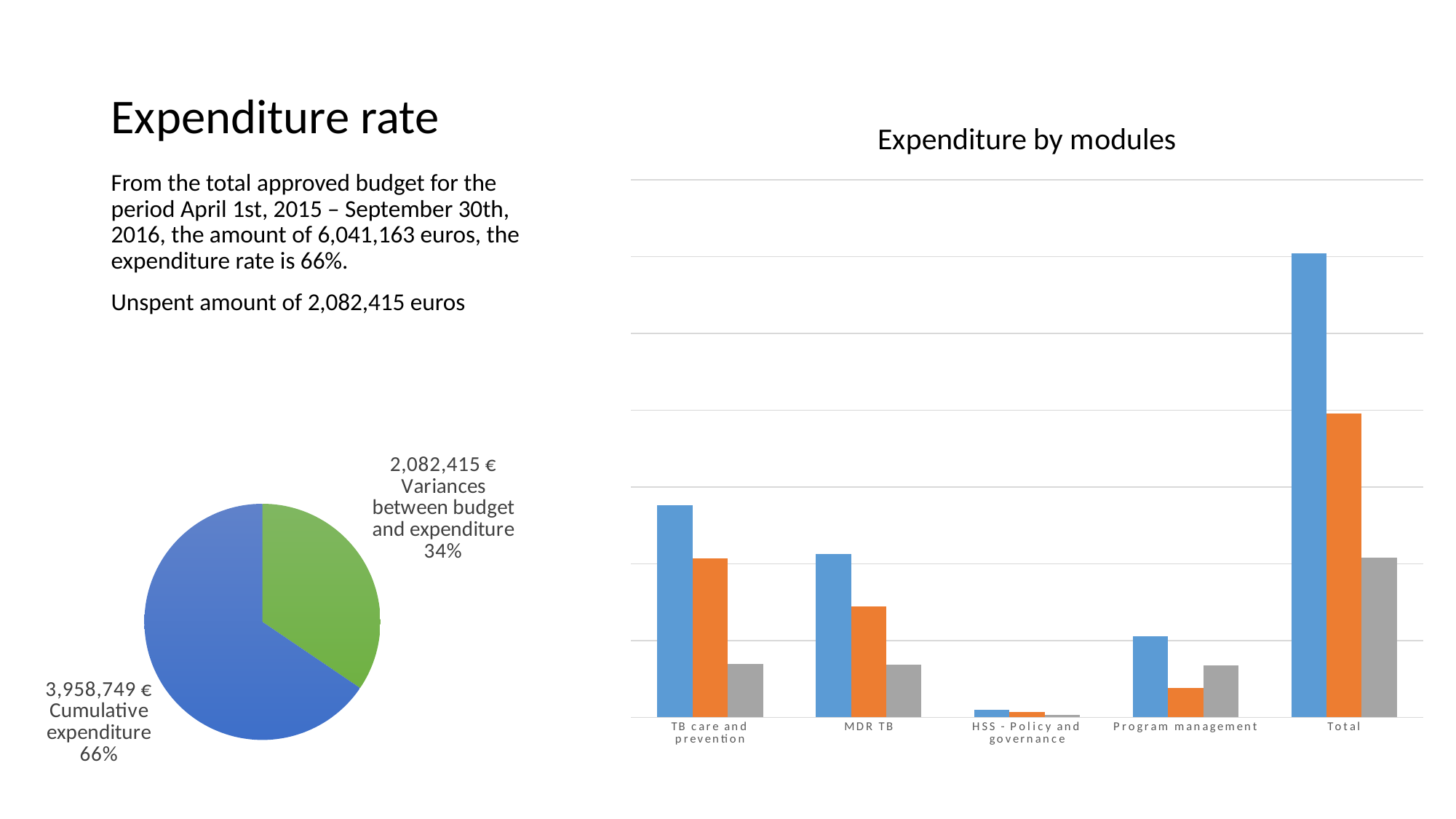

# Expenditure rate

### Chart: Expenditure by modules

| Category | Budget for Q1-Q6 | Cumulative expenditure Q1-Q6 | Variances |
|---|---|---|---|
| TB care and prevention | 2759151.71 | 2067620.5399999998 | 691531.1700000002 |
| MDR TB | 2126764.0 | 1439927.9 | 686836.1000000001 |
| HSS - Policy and governance | 98760.1 | 70197.91 | 28562.190000000002 |
| Program management | 1056487.55 | 381002.18999999994 | 675485.3600000001 |
| Total | 6041163.359999999 | 3958748.5399999996 | 2082414.8200000003 |
From the total approved budget for the period April 1st, 2015 – September 30th, 2016, the amount of 6,041,163 euros, the expenditure rate is 66%.
Unspent amount of 2,082,415 euros

### Chart

| Category |  |
|---|---|
| Variances between budget and expenditure | 2082414.8200000003 |
| Cumulative expenditure | 3958748.5399999996 |